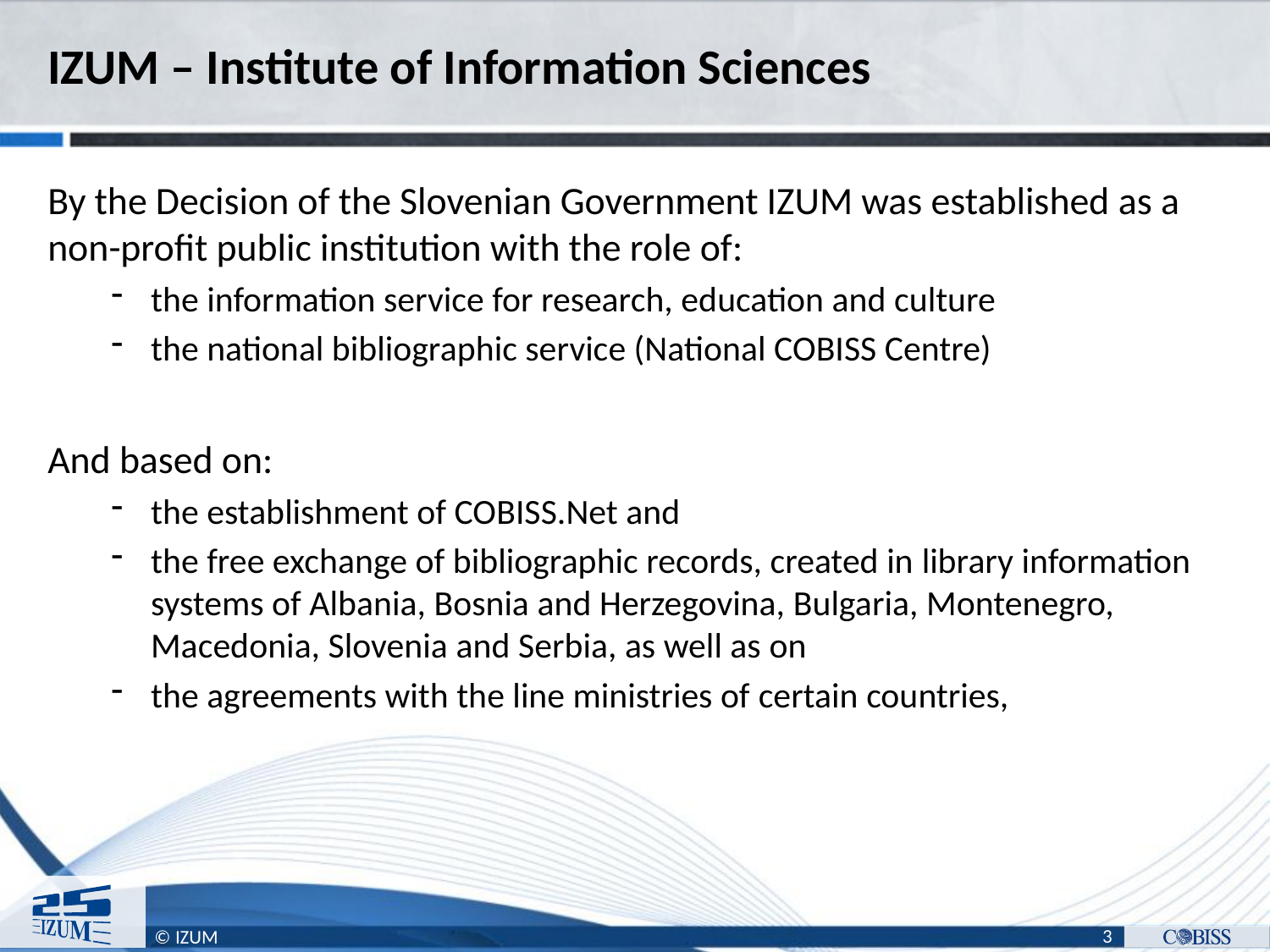

# IZUM – Institute of Information Sciences
By the Decision of the Slovenian Government IZUM was established as a non-profit public institution with the role of:
the information service for research, education and culture
the national bibliographic service (National COBISS Centre)

And based on:
the establishment of COBISS.Net and
the free exchange of bibliographic records, created in library information systems of Albania, Bosnia and Herzegovina, Bulgaria, Montenegro, Macedonia, Slovenia and Serbia, as well as on
the agreements with the line ministries of certain countries,